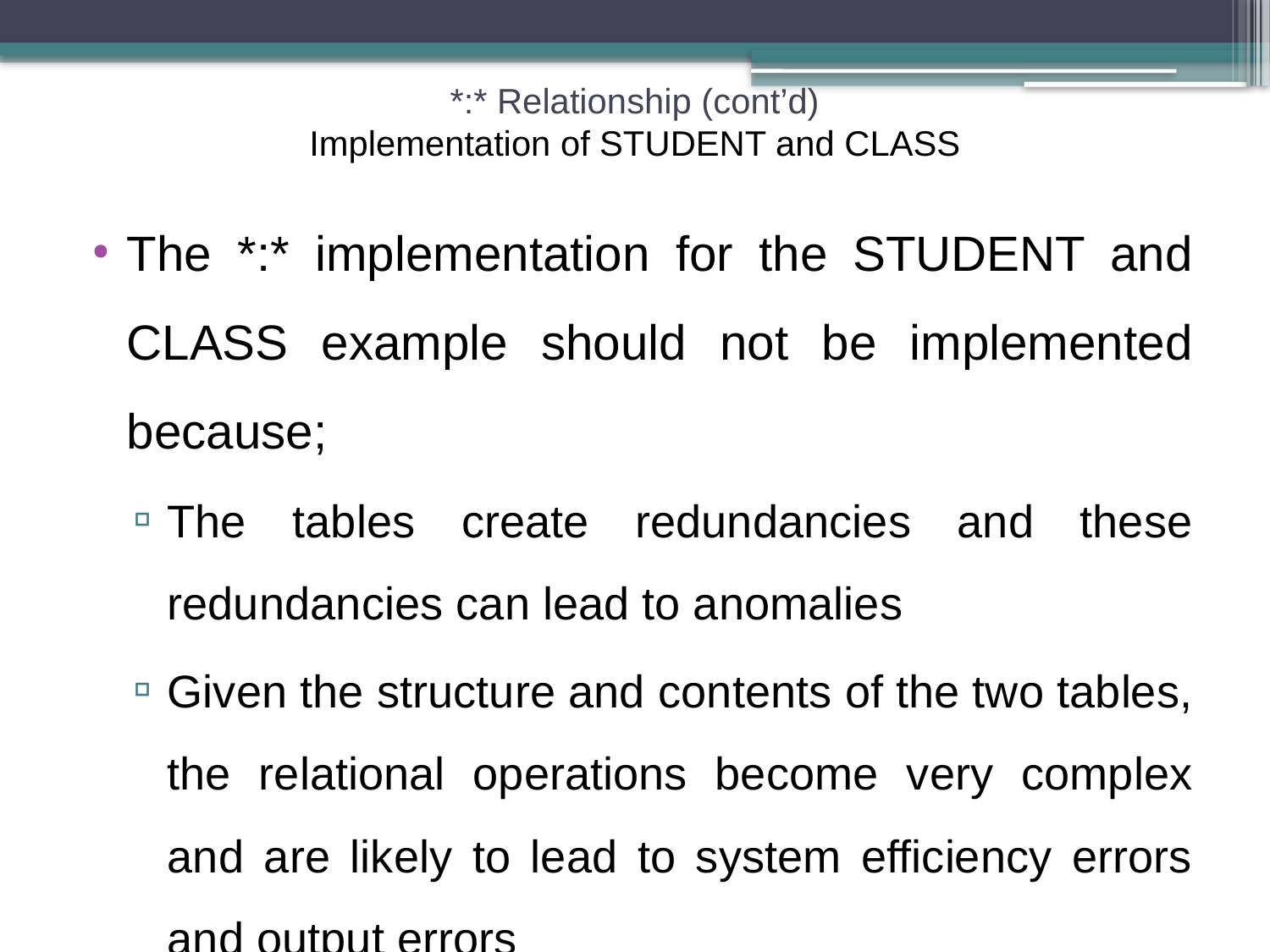

# *:* Relationship (cont’d) Implementation of STUDENT and CLASS
The *:* implementation for the STUDENT and CLASS example should not be implemented because;
The tables create redundancies and these redundancies can lead to anomalies
Given the structure and contents of the two tables, the relational operations become very complex and are likely to lead to system efficiency errors and output errors